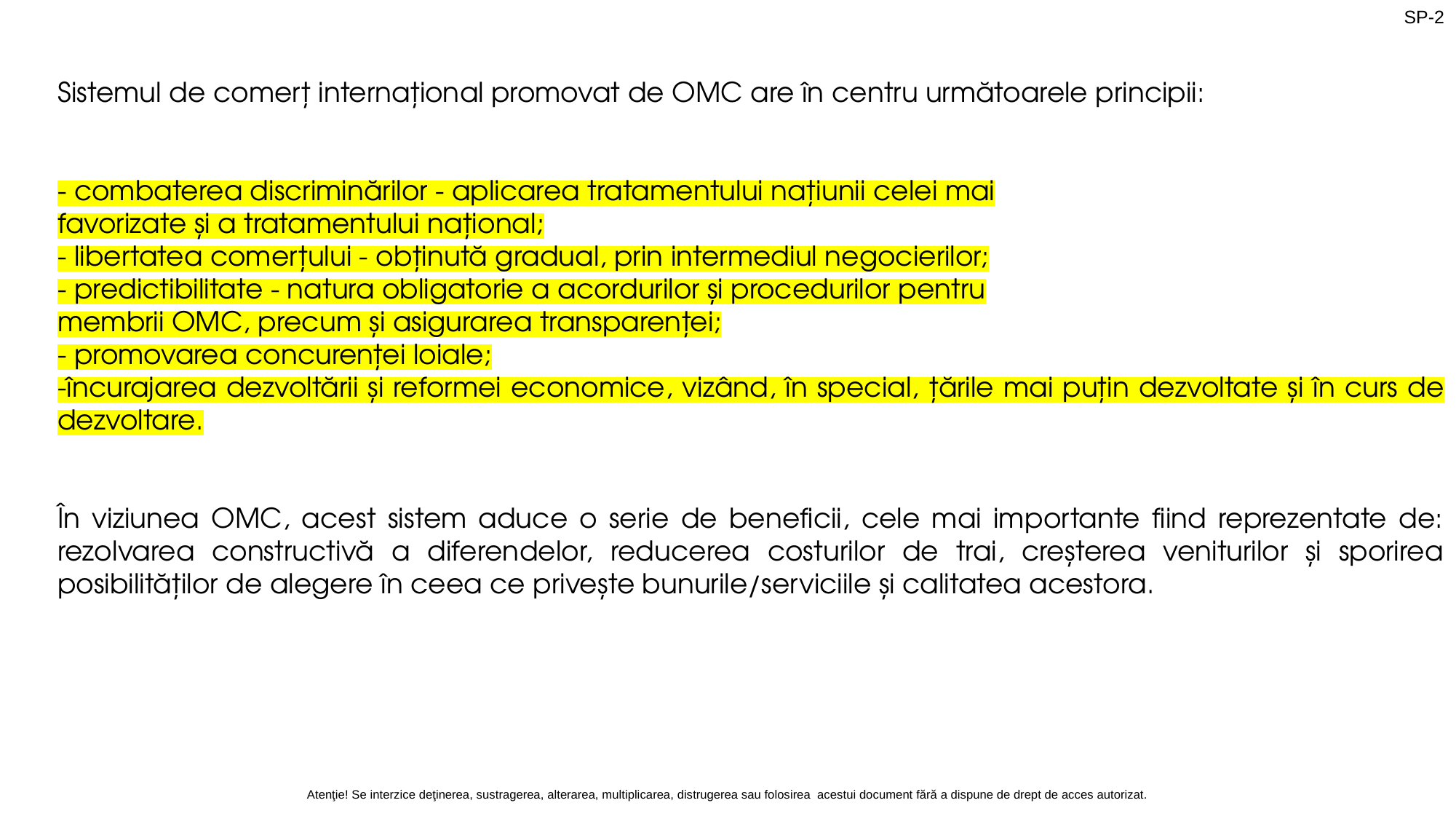

Sistemul de comerţ internaţional promovat de OMC are în centru următoarele principii:

- combaterea discriminărilor - aplicarea tratamentului naţiunii celei mai
favorizate şi a tratamentului naţional;
- libertatea comerţului - obţinută gradual, prin intermediul negocierilor;
- predictibilitate - natura obligatorie a acordurilor şi procedurilor pentru
membrii OMC, precum şi asigurarea transparenţei;
- promovarea concurenţei loiale;
-încurajarea dezvoltării şi reformei economice, vizând, în special, ţările mai puţin dezvoltate şi în curs de dezvoltare.

În viziunea OMC, acest sistem aduce o serie de beneficii, cele mai importante fiind reprezentate de: rezolvarea constructivă a diferendelor, reducerea costurilor de trai, creşterea veniturilor şi sporirea posibilităţilor de alegere în ceea ce priveşte bunurile/serviciile şi calitatea acestora.